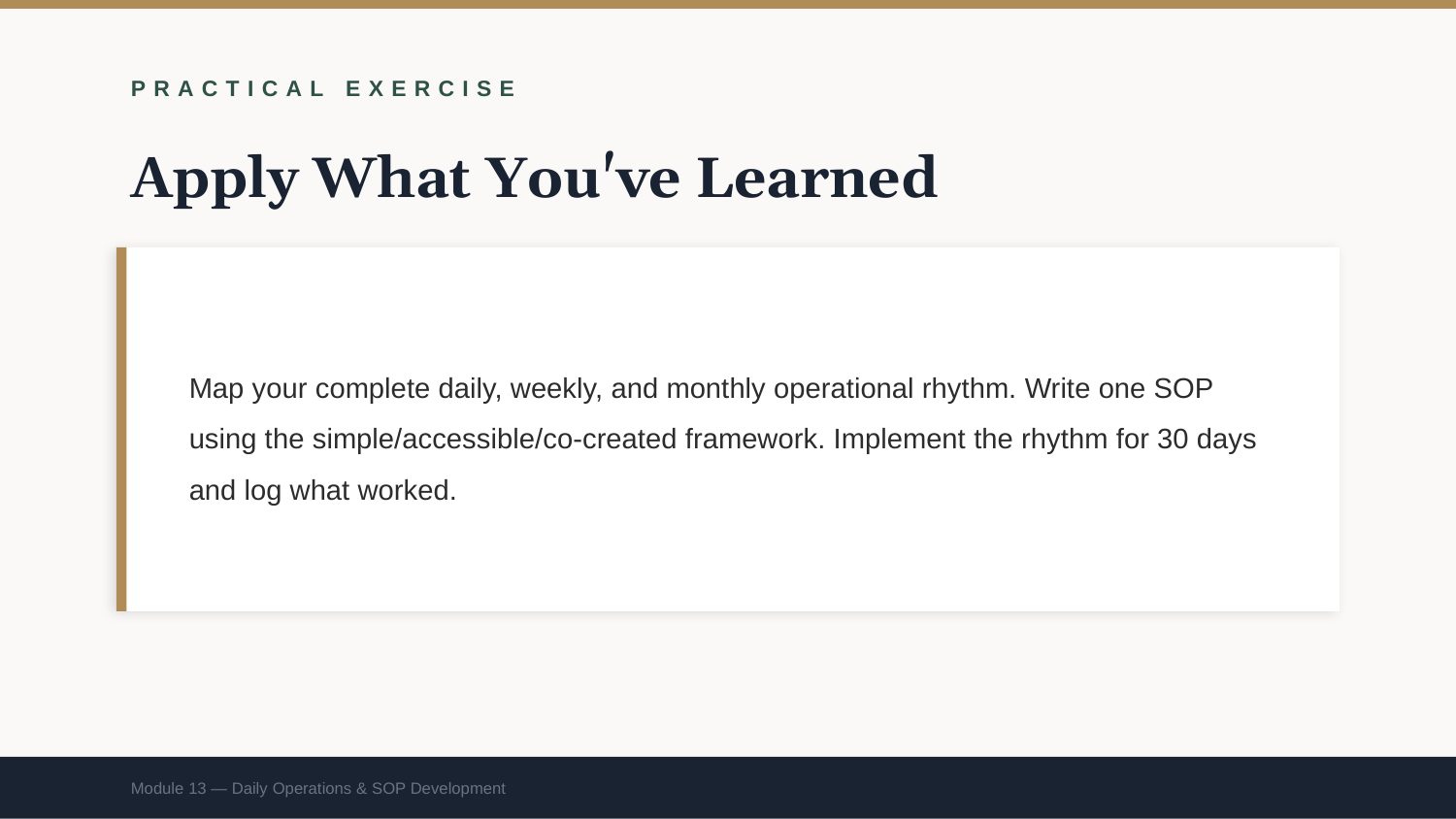

PRACTICAL EXERCISE
Apply What You've Learned

Map your complete daily, weekly, and monthly operational rhythm. Write one SOP using the simple/accessible/co-created framework. Implement the rhythm for 30 days and log what worked.

Module 13 — Daily Operations & SOP Development